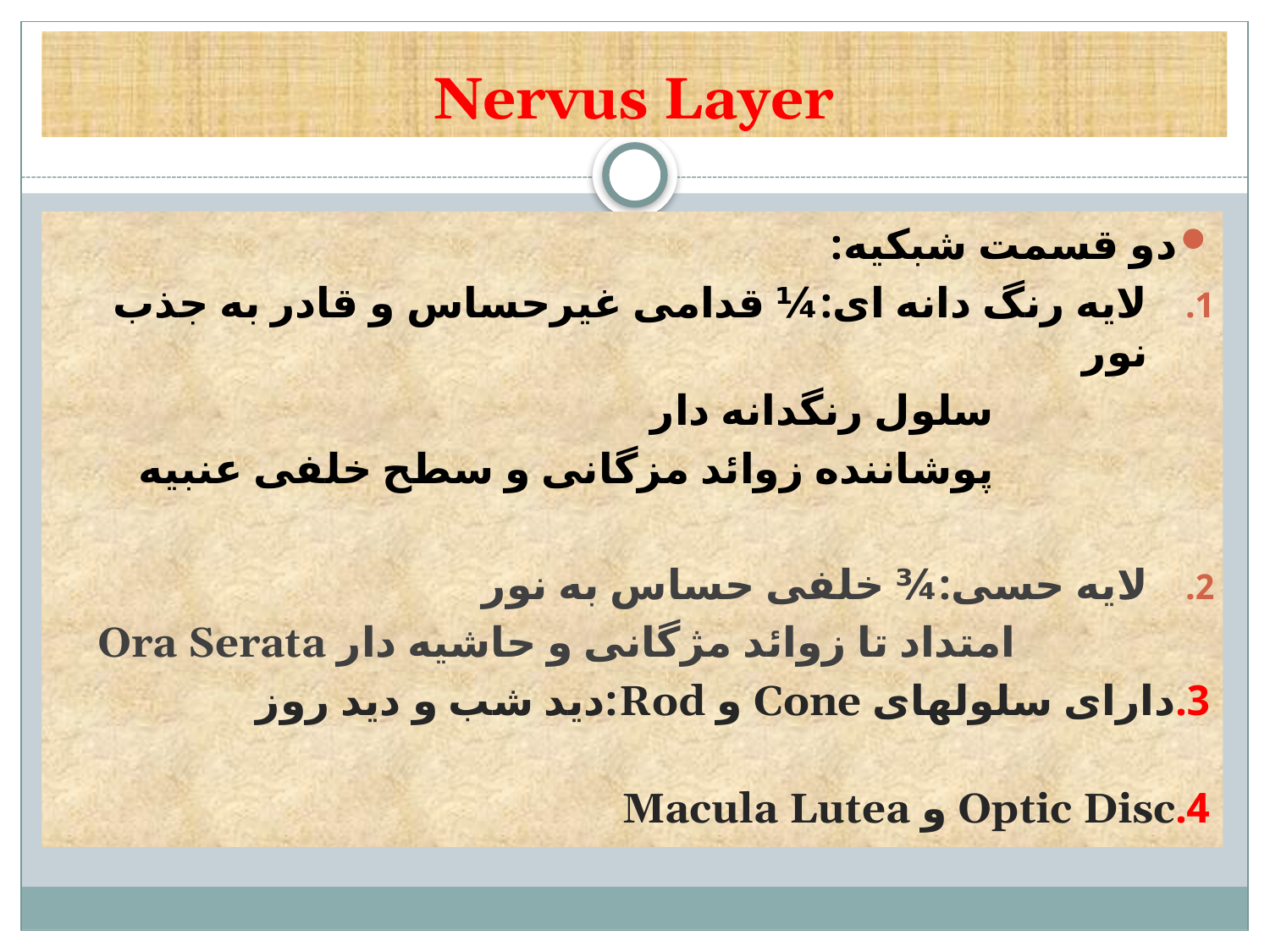

# Nervus Layer
دو قسمت شبکیه:
لایه رنگ دانه ای:¼ قدامی غیرحساس و قادر به جذب نور
                    سلول رنگدانه دار
                    پوشاننده زوائد مزگانی و سطح خلفی عنبیه

لایه حسی:¾ خلفی حساس به نور
                  امتداد تا زوائد مژگانی و حاشیه دار Ora Serata
3.دارای سلولهای Cone و Rod:دید شب و دید روز
4.Optic Disc و Macula Lutea